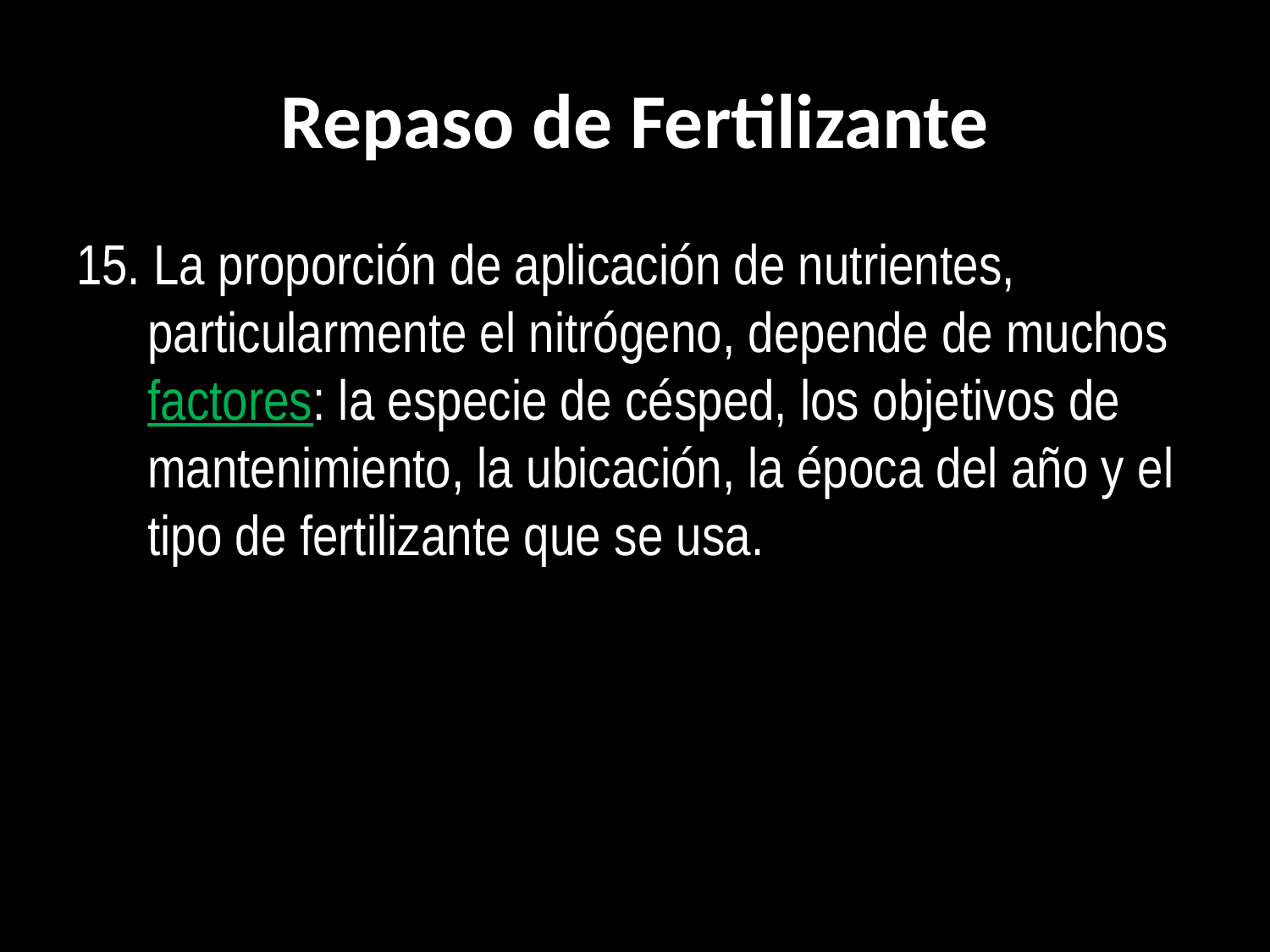

# Repaso de Fertilizante
15. La proporción de aplicación de nutrientes, particularmente el nitrógeno, depende de muchos factores: la especie de césped, los objetivos de mantenimiento, la ubicación, la época del año y el tipo de fertilizante que se usa.